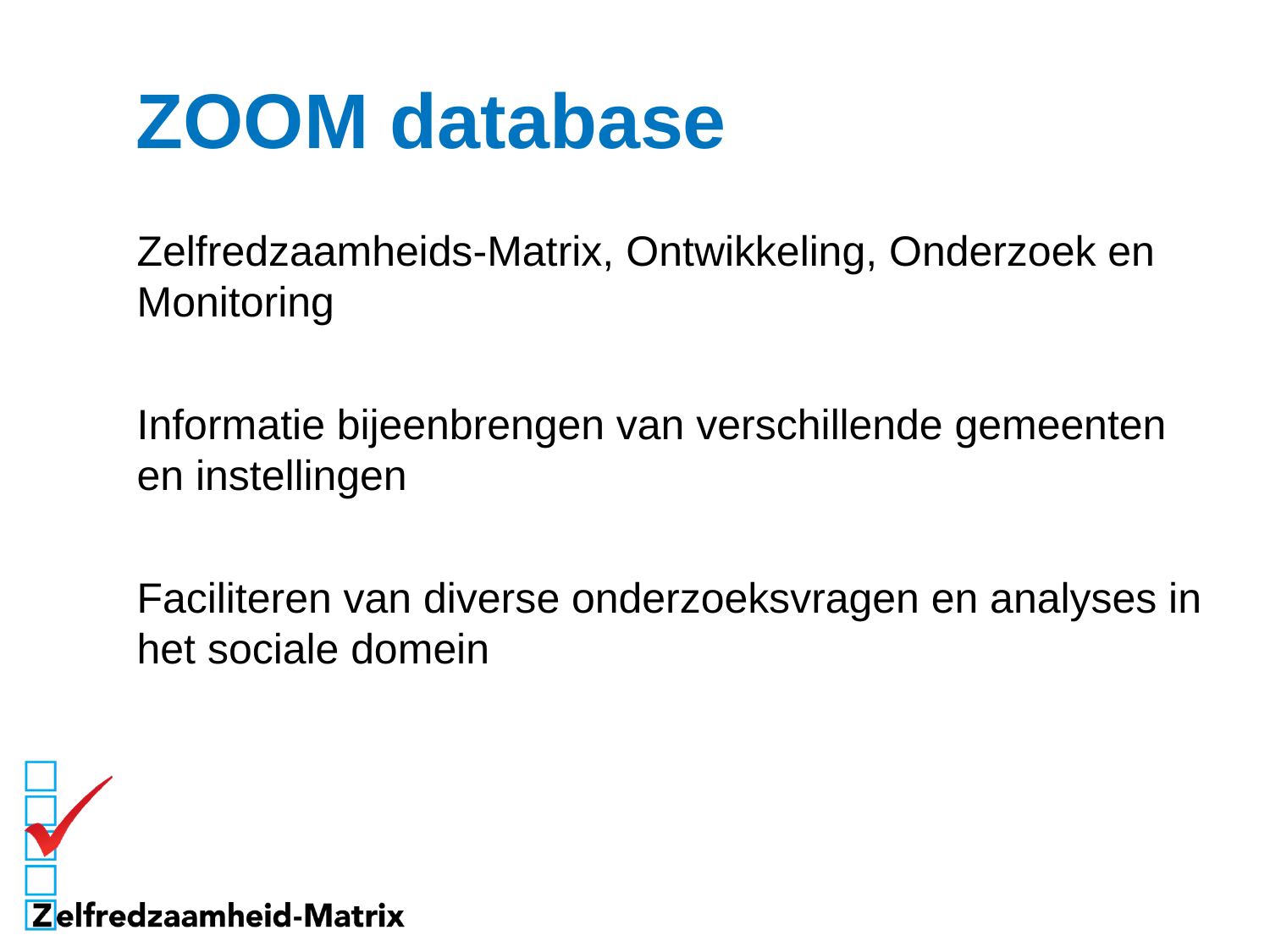

# ZOOM database
Zelfredzaamheids-Matrix, Ontwikkeling, Onderzoek en Monitoring

Informatie bijeenbrengen van verschillende gemeenten en instellingen

Faciliteren van diverse onderzoeksvragen en analyses in het sociale domein